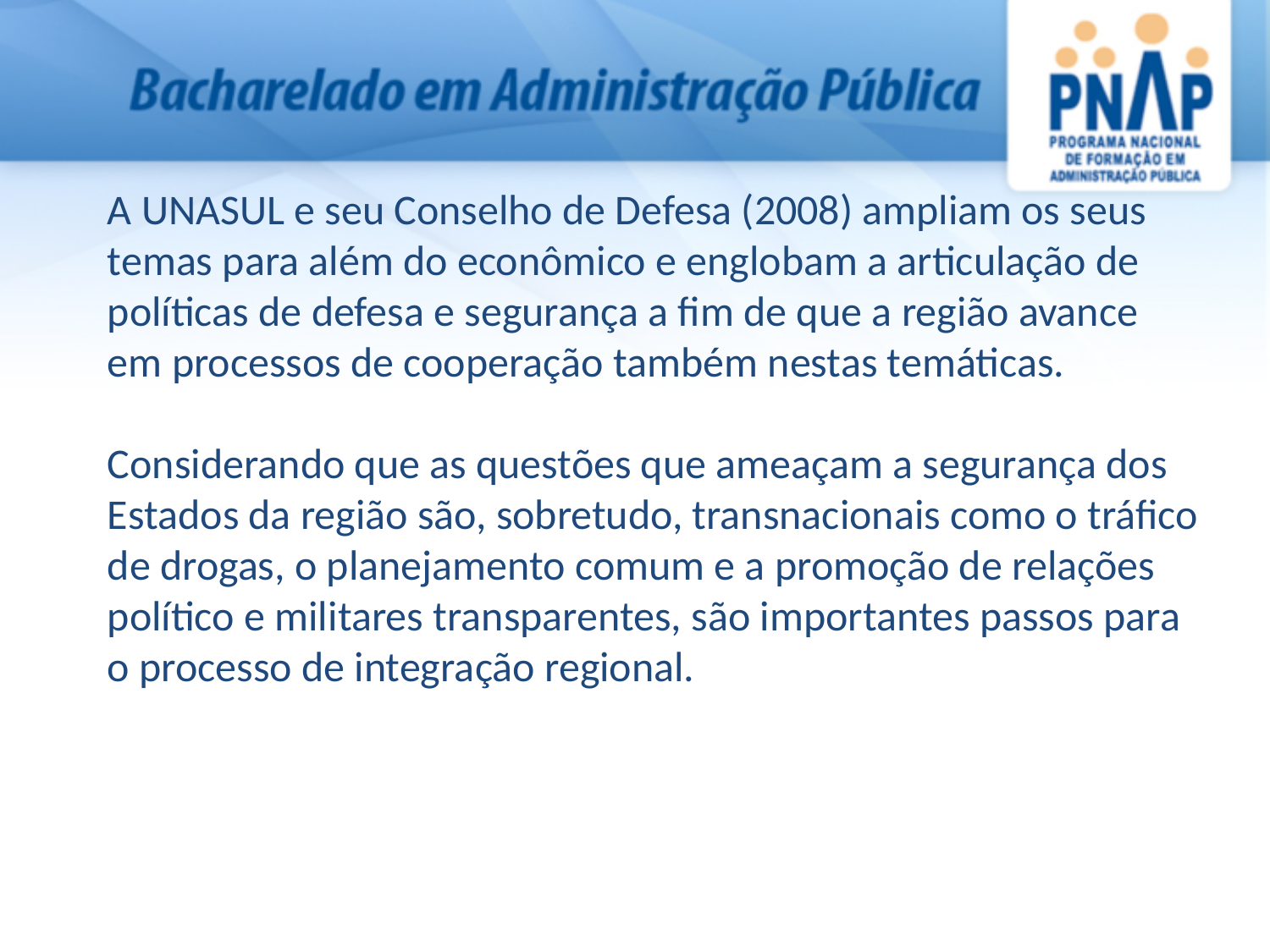

A UNASUL e seu Conselho de Defesa (2008) ampliam os seus temas para além do econômico e englobam a articulação de políticas de defesa e segurança a fim de que a região avance em processos de cooperação também nestas temáticas.

Considerando que as questões que ameaçam a segurança dos Estados da região são, sobretudo, transnacionais como o tráfico de drogas, o planejamento comum e a promoção de relações político e militares transparentes, são importantes passos para o processo de integração regional.